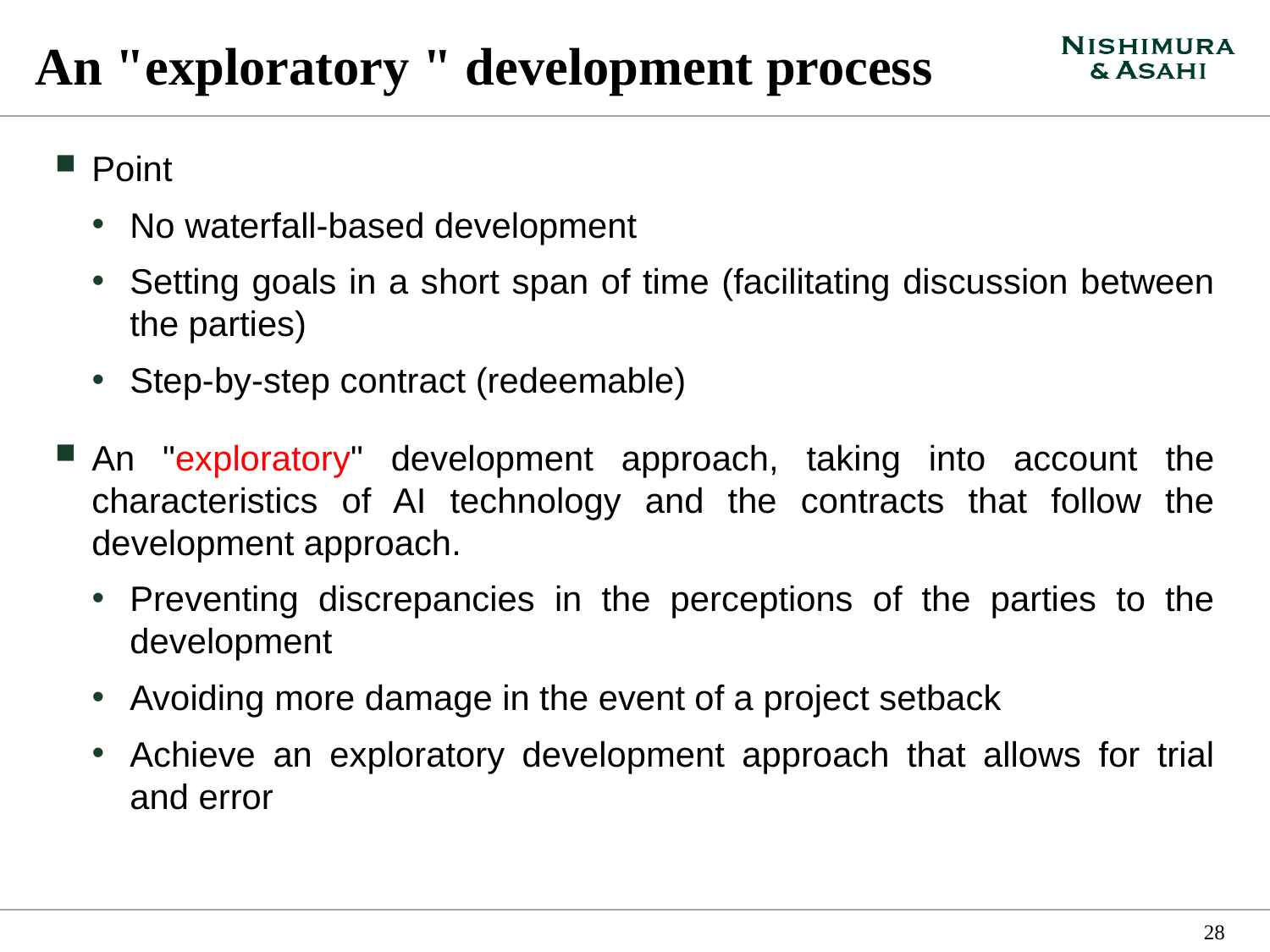

# An "exploratory " development process
Point
No waterfall-based development
Setting goals in a short span of time (facilitating discussion between the parties)
Step-by-step contract (redeemable)
An "exploratory" development approach, taking into account the characteristics of AI technology and the contracts that follow the development approach.
Preventing discrepancies in the perceptions of the parties to the development
Avoiding more damage in the event of a project setback
Achieve an exploratory development approach that allows for trial and error